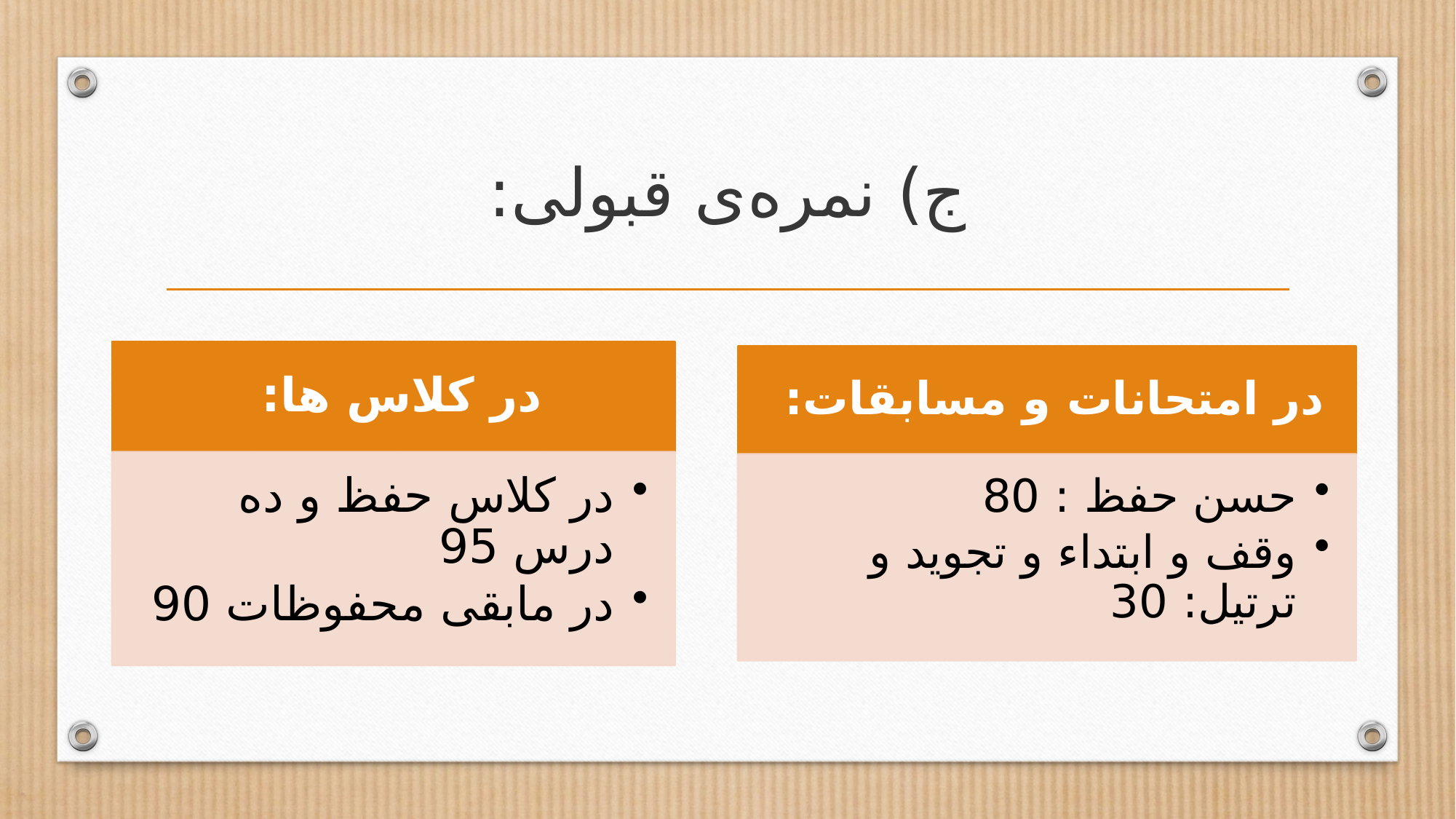

# ج) نمره‌ی قبولی:
در کلاس ها:
در کلاس حفظ و ده درس 95
در مابقی محفوظات 90
در امتحانات و مسابقات:
حسن حفظ : 80
وقف و ابتداء و تجوید و ترتیل: 30